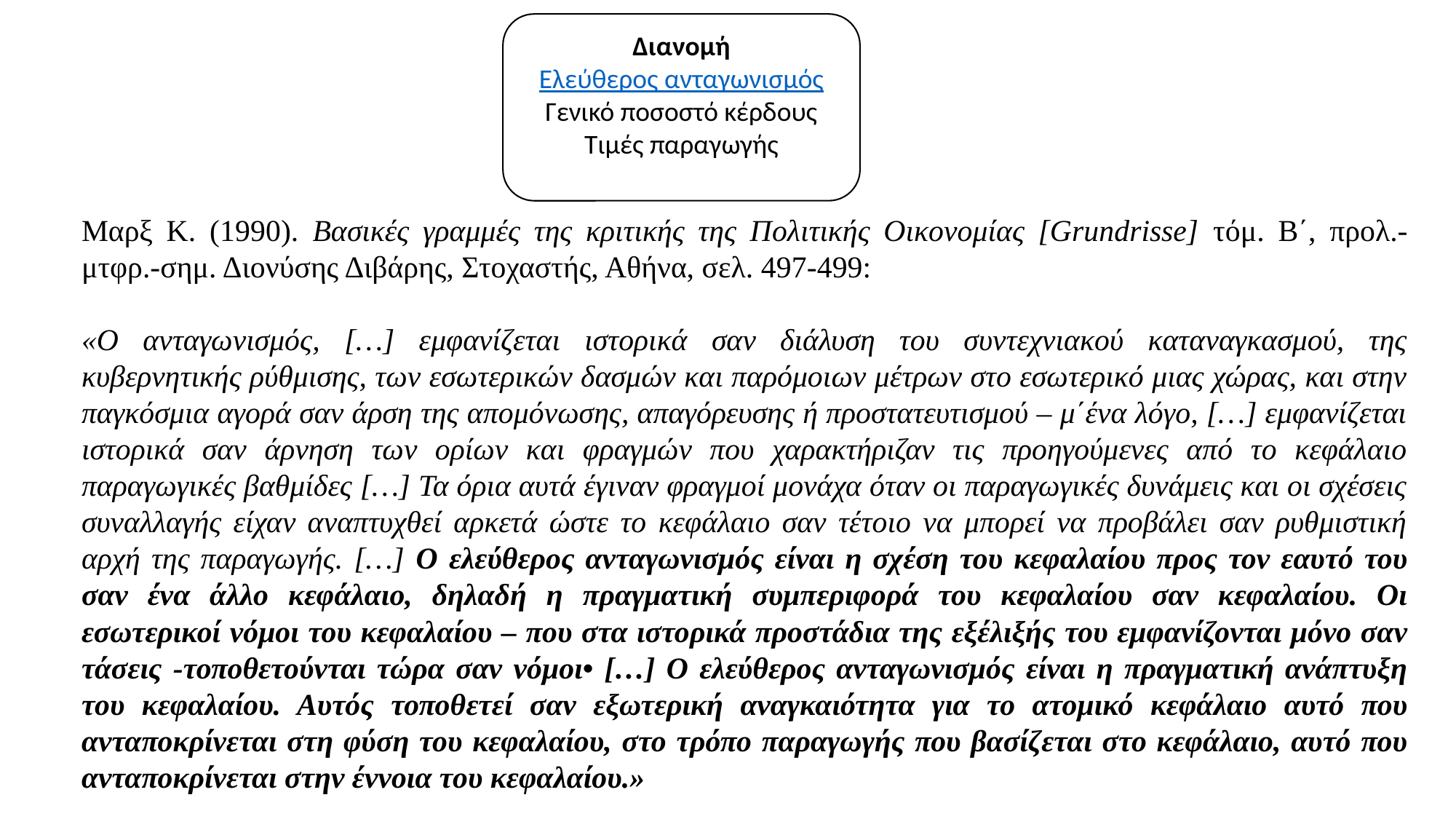

Διανομή
Ελεύθερος ανταγωνισμός
Γενικό ποσοστό κέρδους
Τιμές παραγωγής
Μαρξ Κ. (1990). Βασικές γραμμές της κριτικής της Πολιτικής Οικονομίας [Grundrisse] τόμ. Β΄, προλ.-μτφρ.-σημ. Διονύσης Διβάρης, Στοχαστής, Αθήνα, σελ. 497-499:

«Ο ανταγωνισμός, […] εμφανίζεται ιστορικά σαν διάλυση του συντεχνιακού καταναγκασμού, της κυβερνητικής ρύθμισης, των εσωτερικών δασμών και παρόμοιων μέτρων στο εσωτερικό μιας χώρας, και στην παγκόσμια αγορά σαν άρση της απομόνωσης, απαγόρευσης ή προστατευτισμού – μ΄ένα λόγο, […] εμφανίζεται ιστορικά σαν άρνηση των ορίων και φραγμών που χαρακτήριζαν τις προηγούμενες από το κεφάλαιο παραγωγικές βαθμίδες […] Τα όρια αυτά έγιναν φραγμοί μονάχα όταν οι παραγωγικές δυνάμεις και οι σχέσεις συναλλαγής είχαν αναπτυχθεί αρκετά ώστε το κεφάλαιο σαν τέτοιο να μπορεί να προβάλει σαν ρυθμιστική αρχή της παραγωγής. […] Ο ελεύθερος ανταγωνισμός είναι η σχέση του κεφαλαίου προς τον εαυτό του σαν ένα άλλο κεφάλαιο, δηλαδή η πραγματική συμπεριφορά του κεφαλαίου σαν κεφαλαίου. Οι εσωτερικοί νόμοι του κεφαλαίου – που στα ιστορικά προστάδια της εξέλιξής του εμφανίζονται μόνο σαν τάσεις -τοποθετούνται τώρα σαν νόμοι• […] Ο ελεύθερος ανταγωνισμός είναι η πραγματική ανάπτυξη του κεφαλαίου. Αυτός τοποθετεί σαν εξωτερική αναγκαιότητα για το ατομικό κεφάλαιο αυτό που ανταποκρίνεται στη φύση του κεφαλαίου, στο τρόπο παραγωγής που βασίζεται στο κεφάλαιο, αυτό που ανταποκρίνεται στην έννοια του κεφαλαίου.»